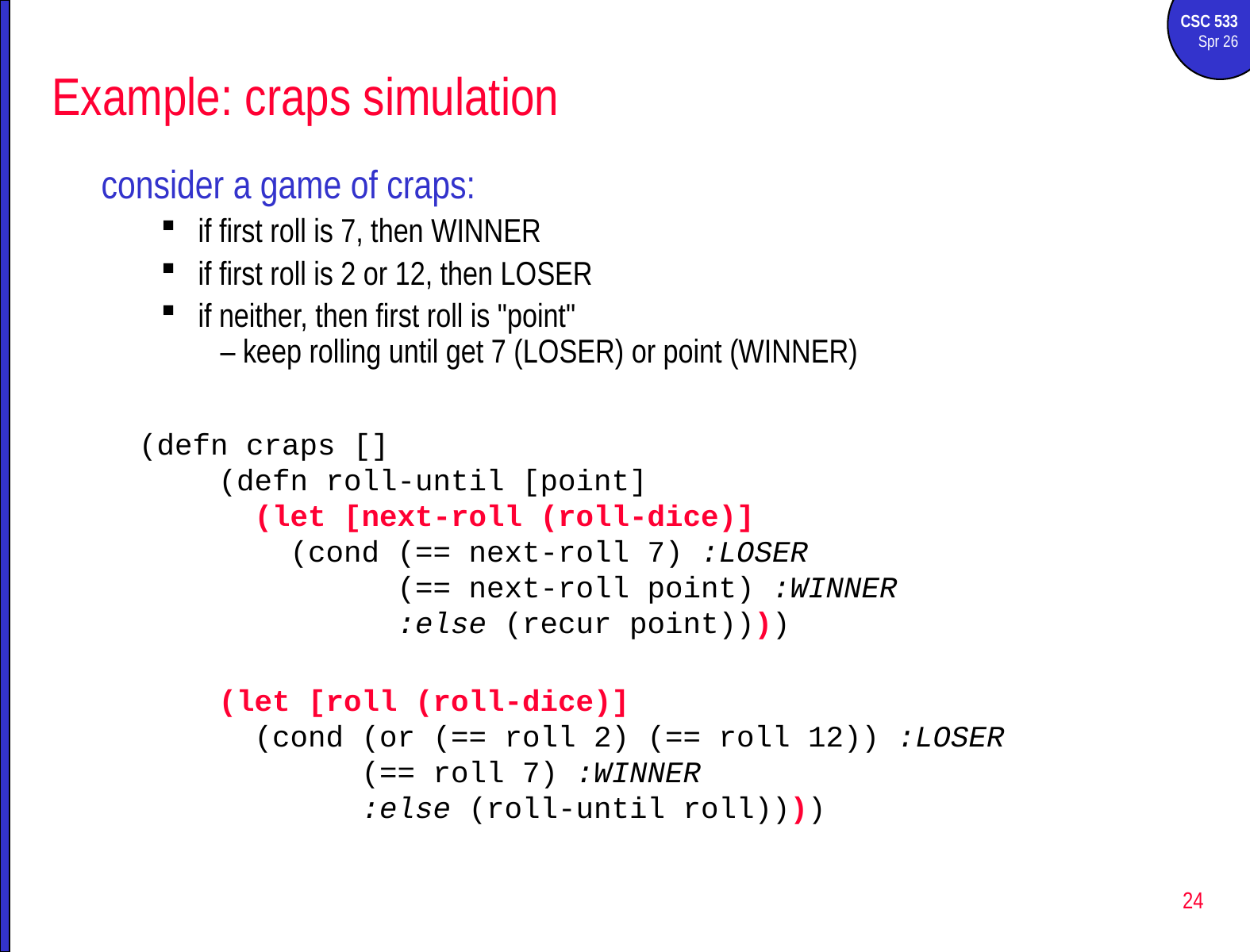

# Example: craps simulation
consider a game of craps:
if first roll is 7, then WINNER
if first roll is 2 or 12, then LOSER
if neither, then first roll is "point"
– keep rolling until get 7 (LOSER) or point (WINNER)

(defn craps []
  (defn roll-until [point]
    (let [next-roll (roll-dice)]
      (cond (== next-roll 7) :LOSER
            (== next-roll point) :WINNER
            :else (recur point))))
  (let [roll (roll-dice)]
    (cond (or (== roll 2) (== roll 12)) :LOSER
          (== roll 7) :WINNER
          :else (roll-until roll))))
24